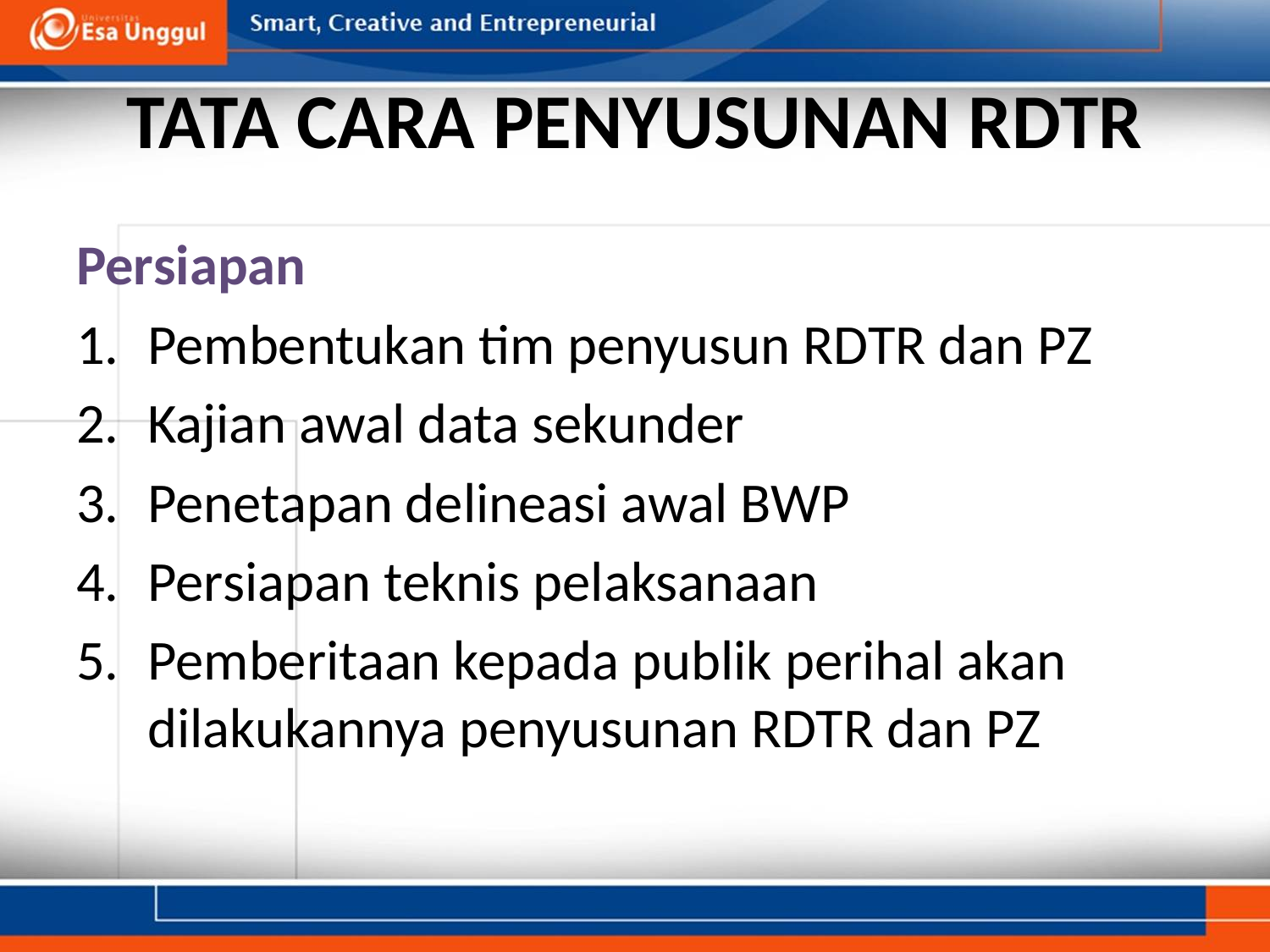

# TATA CARA PENYUSUNAN RDTR
Persiapan
Pembentukan tim penyusun RDTR dan PZ
Kajian awal data sekunder
Penetapan delineasi awal BWP
Persiapan teknis pelaksanaan
Pemberitaan kepada publik perihal akan dilakukannya penyusunan RDTR dan PZ